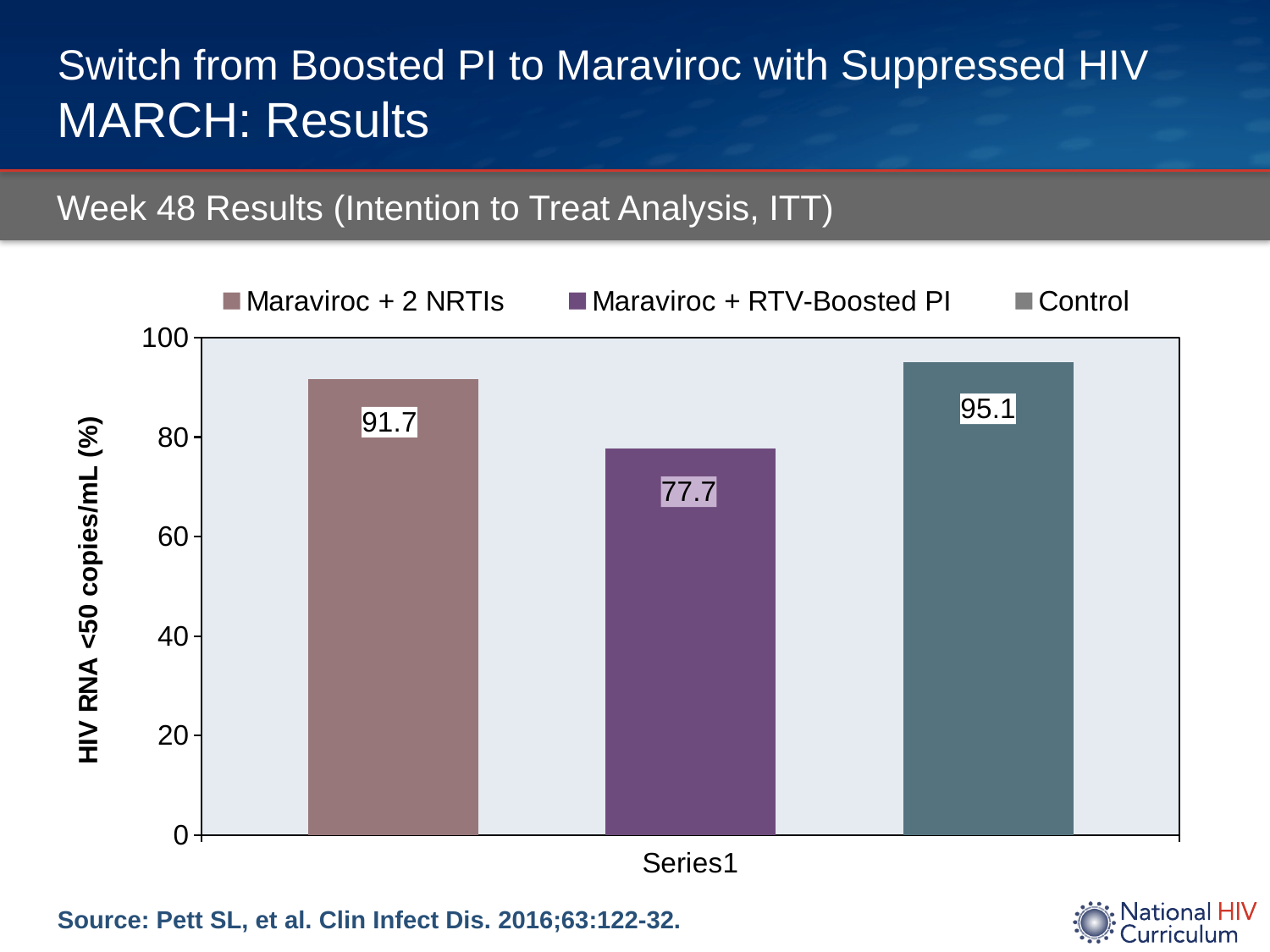

# Switch from Boosted PI to Maraviroc with Suppressed HIV MARCH: Results
Week 48 Results (Intention to Treat Analysis, ITT)

### Chart

| Category | Maraviroc + 2 NRTIs | Maraviroc + RTV-Boosted PI | Control |
|---|---|---|---|
|  | 91.7 | 77.7 | 95.1 |
Source: Pett SL, et al. Clin Infect Dis. 2016;63:122-32.